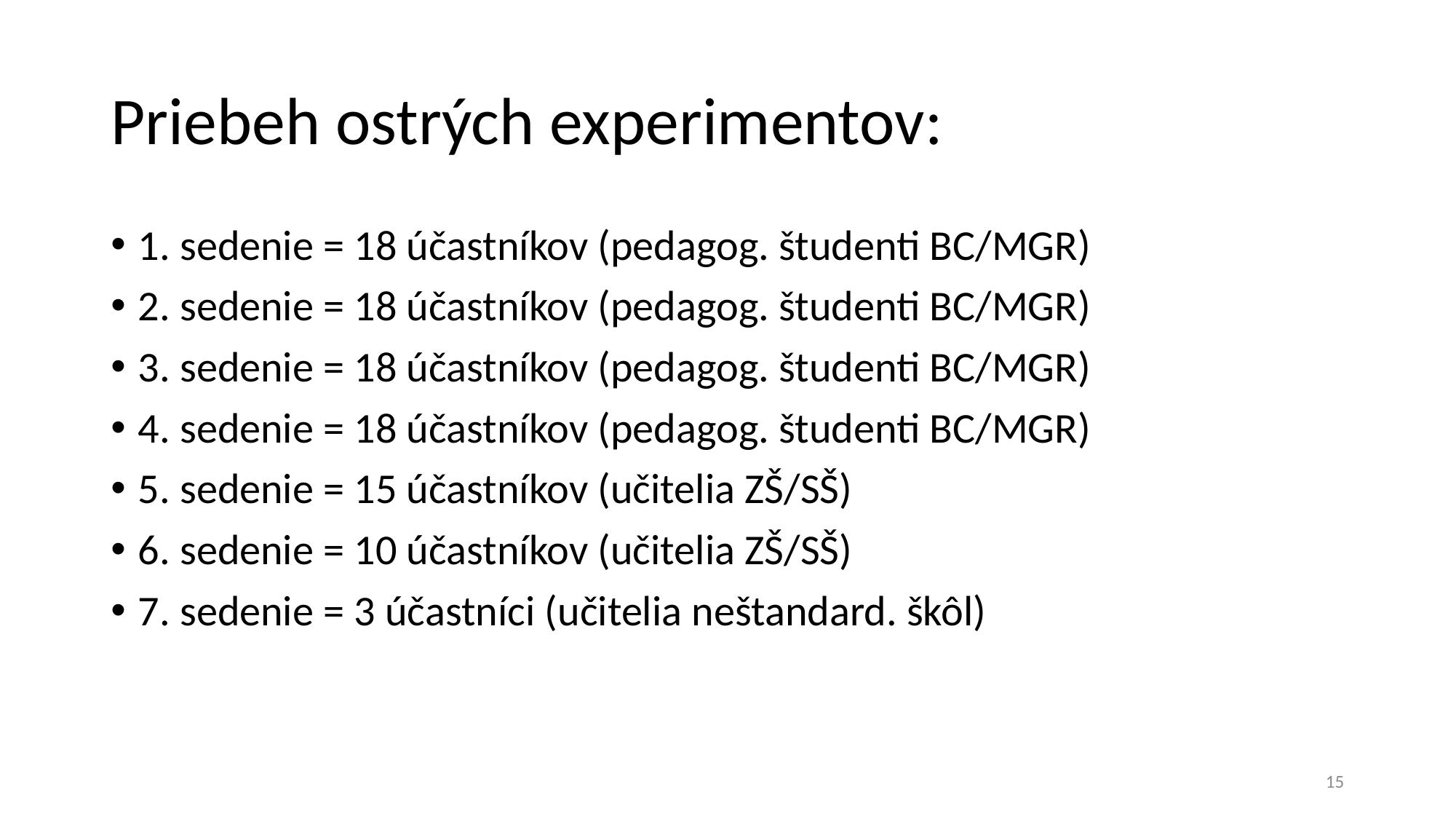

# Priebeh ostrých experimentov:
1. sedenie = 18 účastníkov (pedagog. študenti BC/MGR)
2. sedenie = 18 účastníkov (pedagog. študenti BC/MGR)
3. sedenie = 18 účastníkov (pedagog. študenti BC/MGR)
4. sedenie = 18 účastníkov (pedagog. študenti BC/MGR)
5. sedenie = 15 účastníkov (učitelia ZŠ/SŠ)
6. sedenie = 10 účastníkov (učitelia ZŠ/SŠ)
7. sedenie = 3 účastníci (učitelia neštandard. škôl)

15